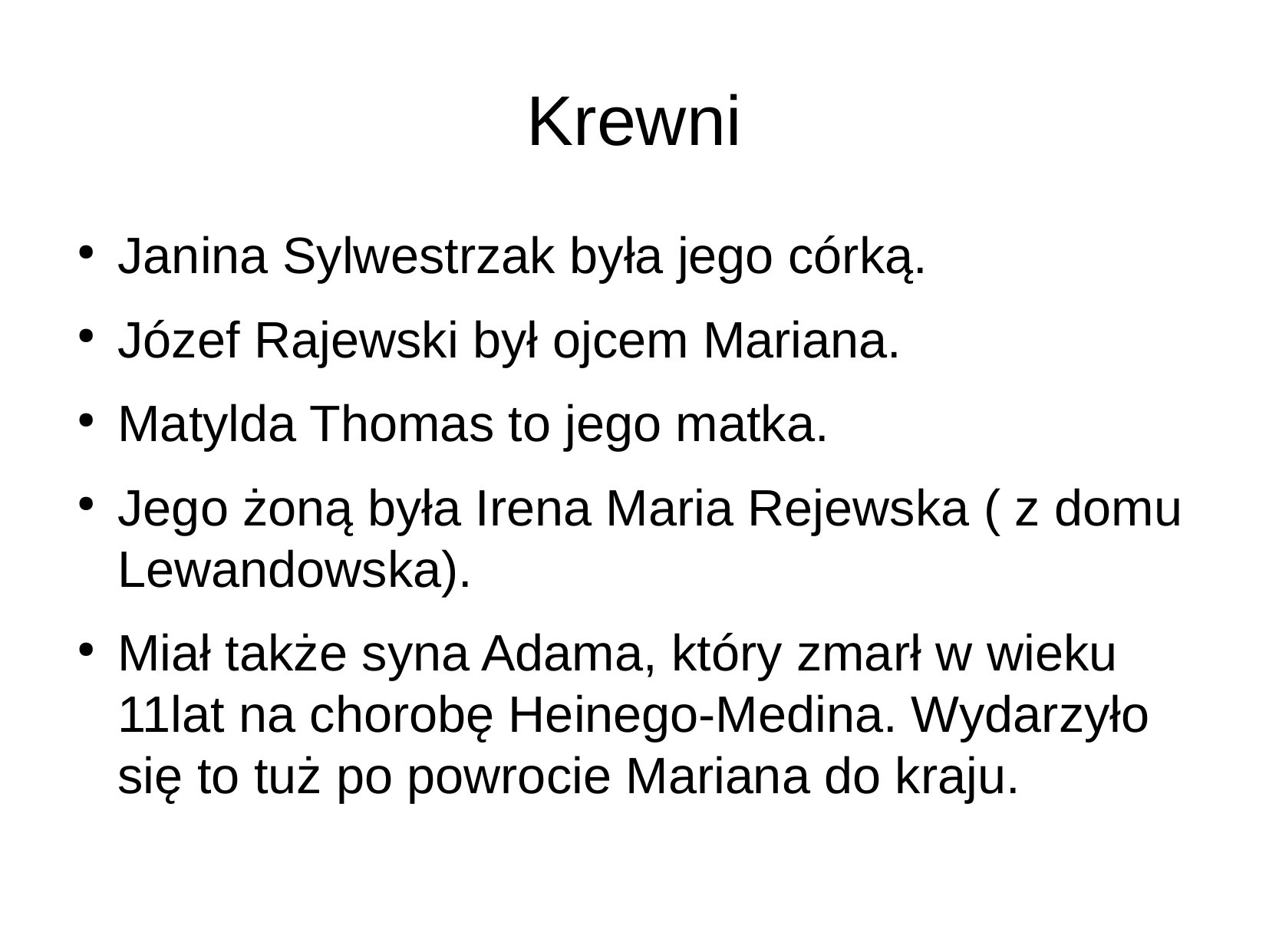

Krewni
Janina Sylwestrzak była jego córką.
Józef Rajewski był ojcem Mariana.
Matylda Thomas to jego matka.
Jego żoną była Irena Maria Rejewska ( z domu Lewandowska).
Miał także syna Adama, który zmarł w wieku 11lat na chorobę Heinego-Medina. Wydarzyło się to tuż po powrocie Mariana do kraju.